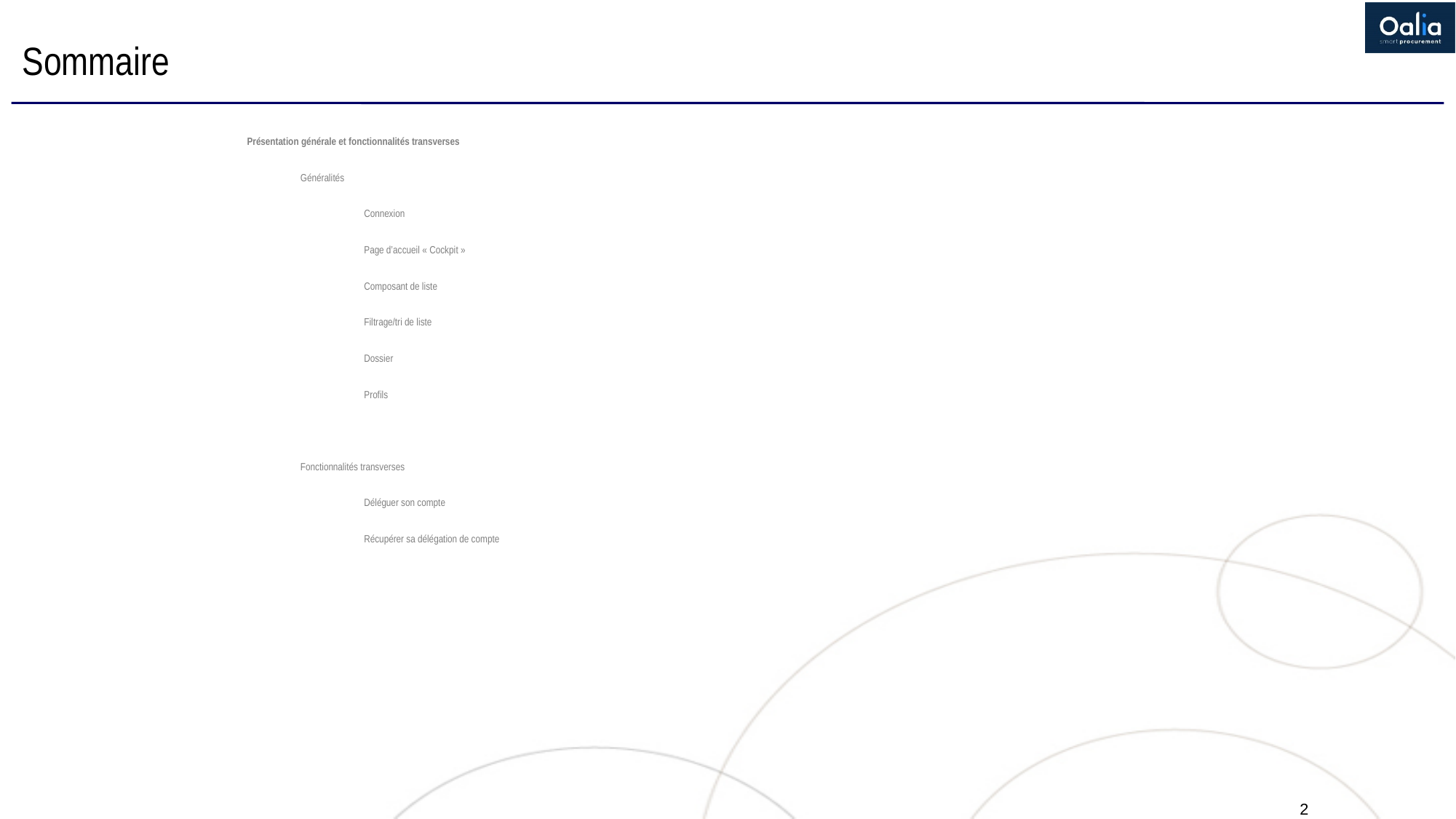

# Sommaire
Présentation générale et fonctionnalités transverses
Généralités
	Connexion
	Page d’accueil « Cockpit »
	Composant de liste
	Filtrage/tri de liste
	Dossier
	Profils

Fonctionnalités transverses
	Déléguer son compte
	Récupérer sa délégation de compte

2